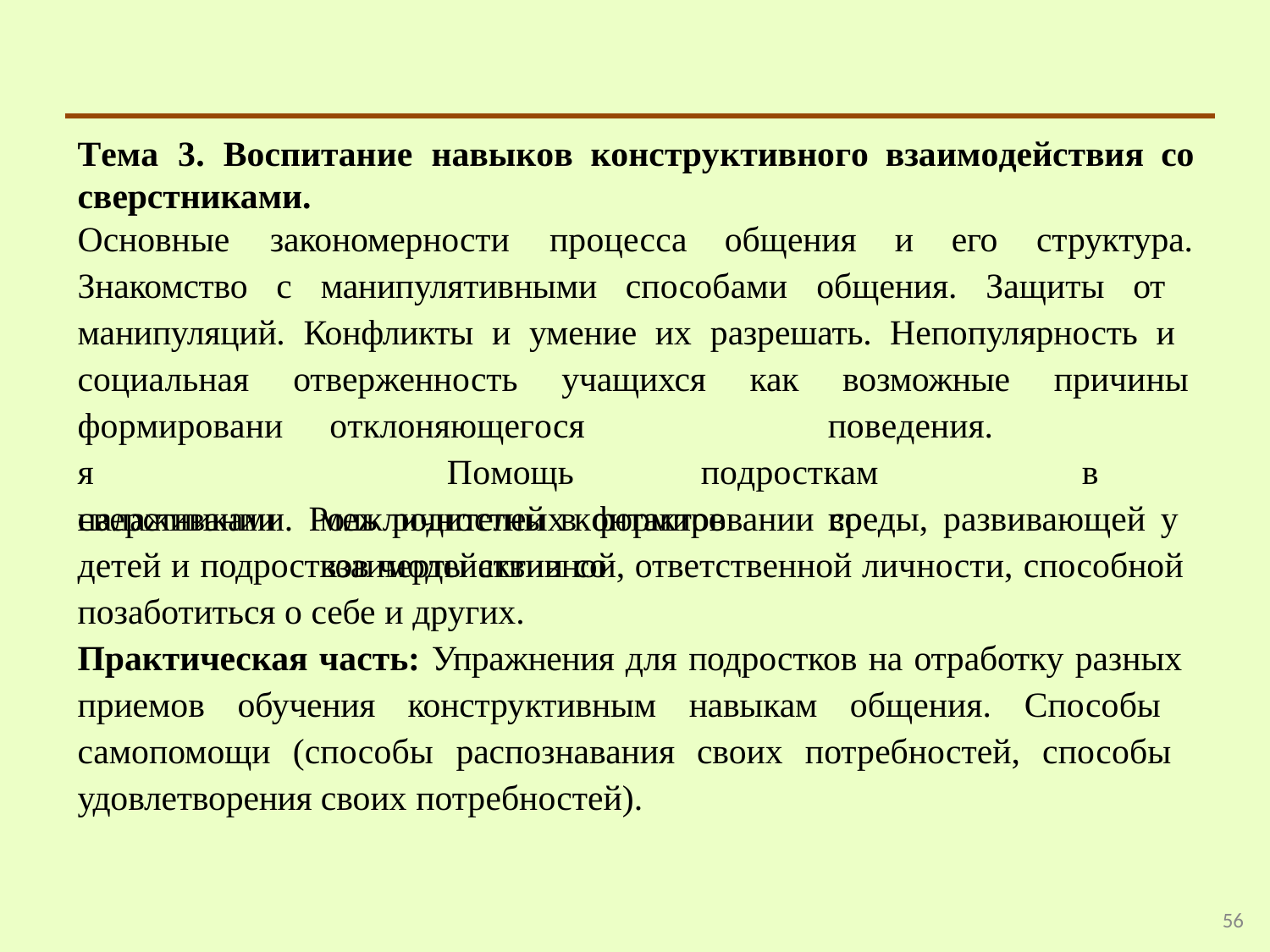

Тема	3.	Воспитание	навыков	конструктивного	взаимодействия	со
сверстниками.
Основные	закономерности	процесса	общения	и	его	структура.
Знакомство с манипулятивными способами общения. Защиты от  манипуляций. Конфликты и умение их разрешать. Непопулярность и  социальная    отверженность  учащихся  как  возможные  причины
формирования  налаживании
отклоняющегося		поведения.		Помощь	подросткам		в  межличностных	контактов	во	взаимодействии	со
сверстниками. Роль родителей в формировании среды, развивающей у  детей и подростков черты активной, ответственной личности, способной  позаботиться о себе и других.
Практическая часть: Упражнения для подростков на отработку разных  приемов обучения конструктивным навыкам общения. Способы  самопомощи (способы распознавания своих потребностей, способы  удовлетворения своих потребностей).
56